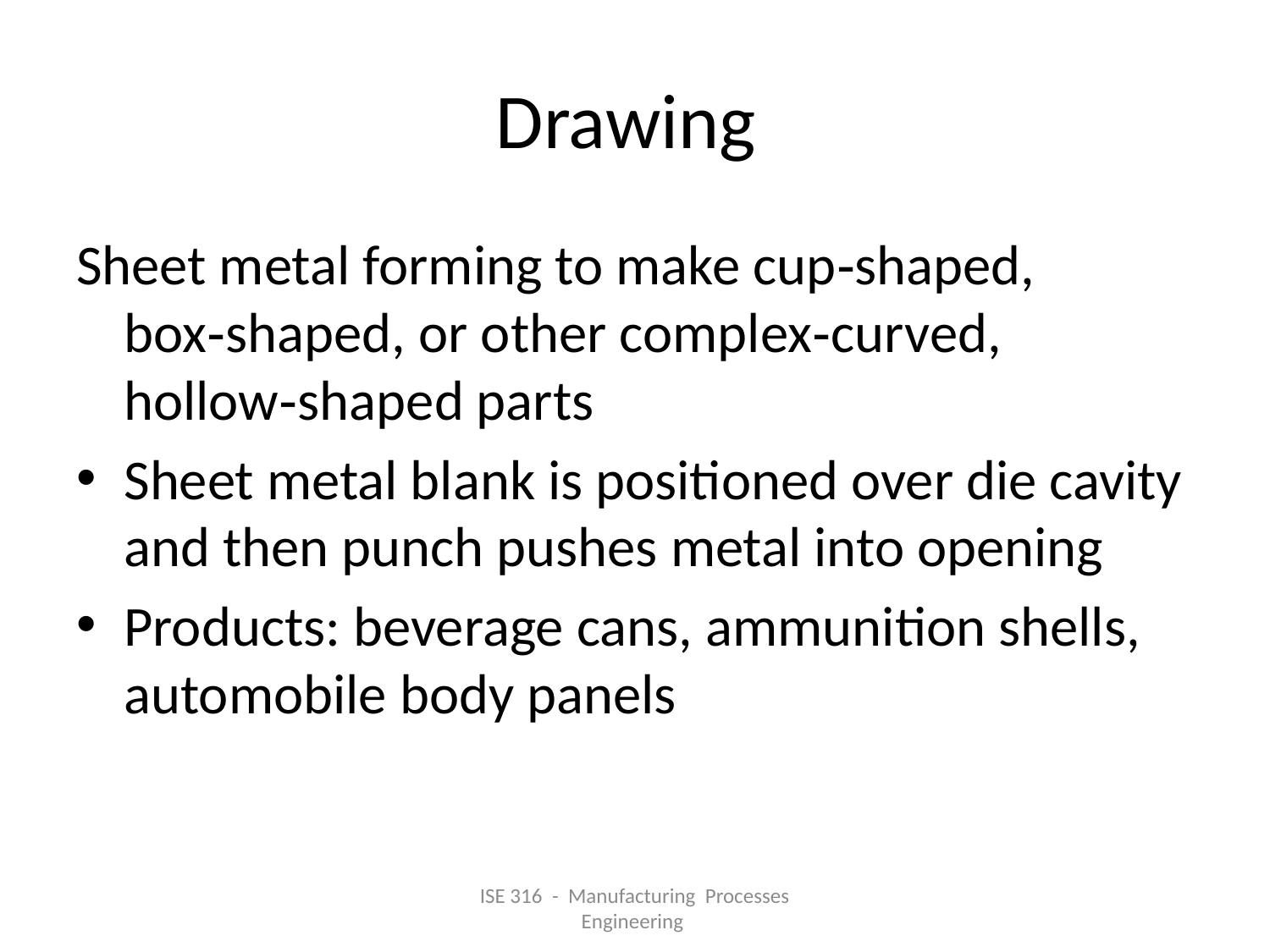

# Drawing
Sheet metal forming to make cup‑shaped, box‑shaped, or other complex‑curved, hollow‑shaped parts
Sheet metal blank is positioned over die cavity and then punch pushes metal into opening
Products: beverage cans, ammunition shells, automobile body panels
ISE 316  -  Manufacturing  Processes Engineering